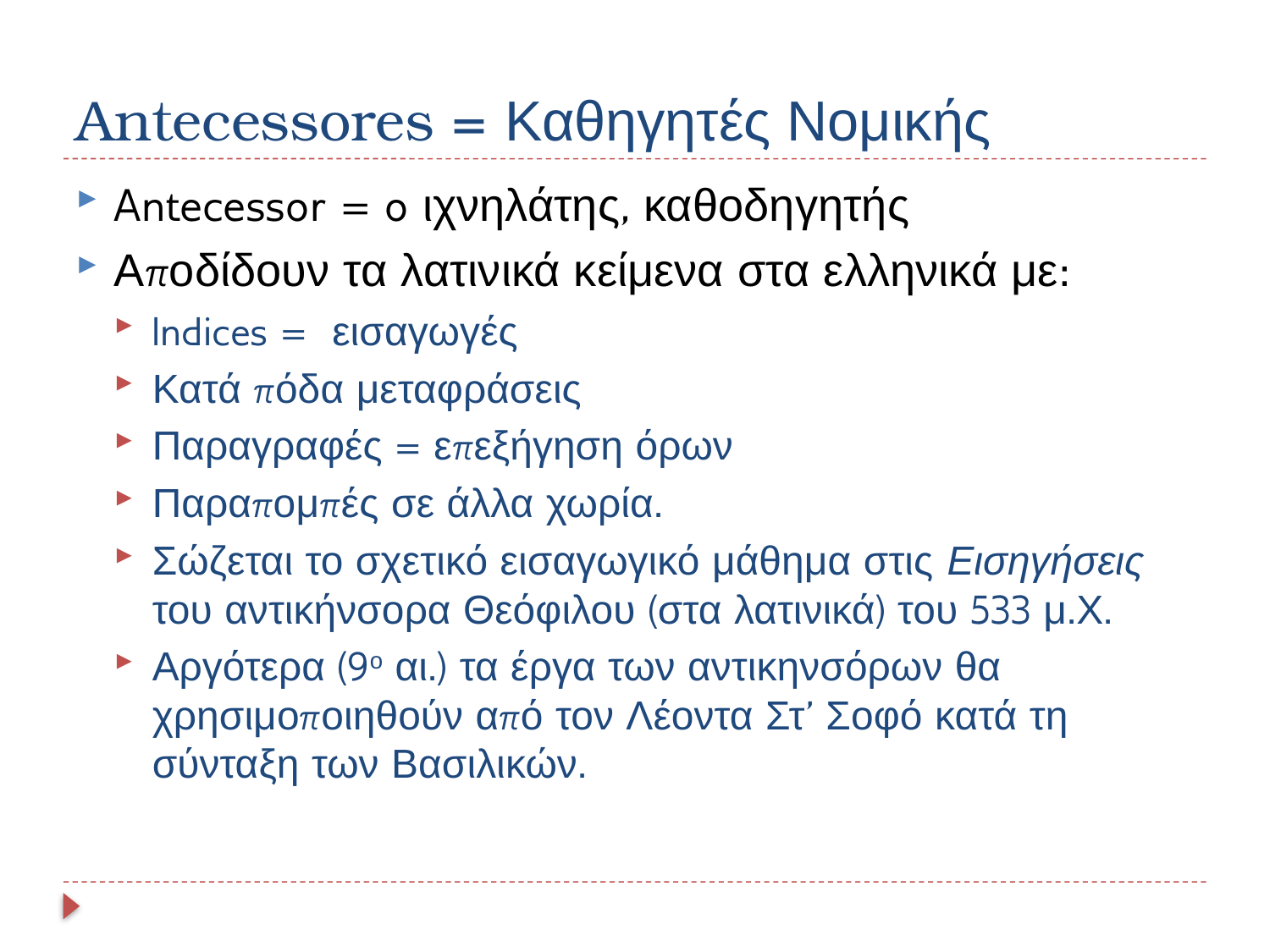

# Antecessores = Καθηγητές Νομικής
Antecessor = o ιχνηλάτης, καθοδηγητής
Αποδίδουν τα λατινικά κείμενα στα ελληνικά με:
Indices =  εισαγωγές
Κατά πόδα μεταφράσεις
Παραγραφές = επεξήγηση όρων
Παραπομπές σε άλλα χωρία.
Σώζεται το σχετικό εισαγωγικό μάθημα στις Εισηγήσεις του αντικήνσορα Θεόφιλου (στα λατινικά) του 533 μ.Χ.
Αργότερα (9ο αι.) τα έργα των αντικηνσόρων θα χρησιμοποιηθούν από τον Λέοντα Στ’ Σοφό κατά τη σύνταξη των Βασιλικών.